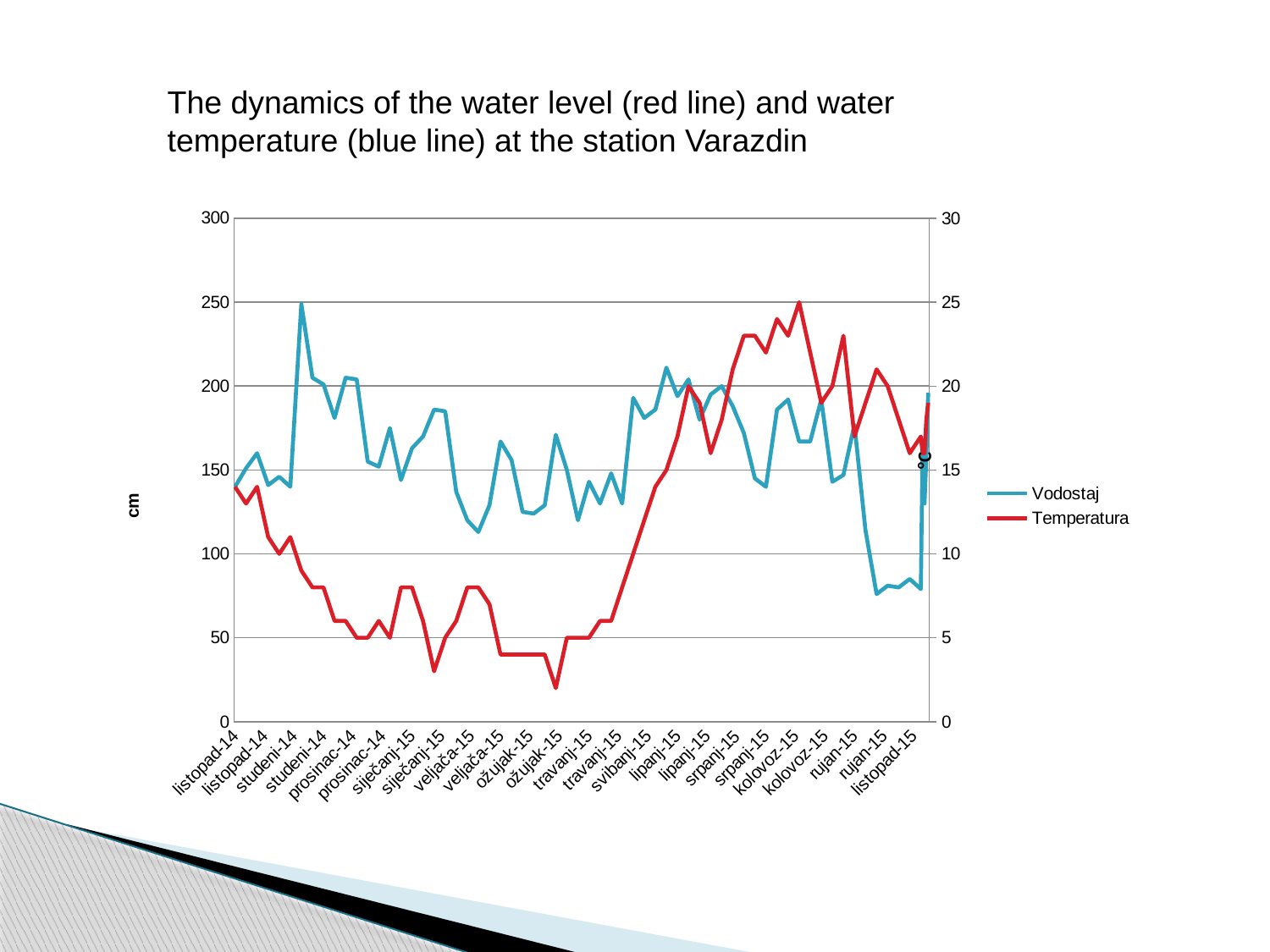

The dynamics of the water level (red line) and water temperature (blue line) at the station Varazdin

### Chart

| Category | Vodostaj | Temperatura |
|---|---|---|
| 41916 | 140.0 | 14.0 |
| 41922 | 151.0 | 13.0 |
| 41928 | 160.0 | 14.0 |
| 41934 | 141.0 | 11.0 |
| 41940 | 146.0 | 10.0 |
| 41946 | 140.0 | 11.0 |
| 41952 | 249.0 | 9.0 |
| 41958 | 205.0 | 8.0 |
| 41964 | 201.0 | 8.0 |
| 41970 | 181.0 | 6.0 |
| 41976 | 205.0 | 6.0 |
| 41982 | 204.0 | 5.0 |
| 41988 | 155.0 | 5.0 |
| 41994 | 152.0 | 6.0 |
| 42000 | 175.0 | 5.0 |
| 42006 | 144.0 | 8.0 |
| 42012 | 163.0 | 8.0 |
| 42018 | 170.0 | 6.0 |
| 42024 | 186.0 | 3.0 |
| 42030 | 185.0 | 5.0 |
| 42036 | 137.0 | 6.0 |
| 42042 | 120.0 | 8.0 |
| 42048 | 113.0 | 8.0 |
| 42054 | 129.0 | 7.0 |
| 42060 | 167.0 | 4.0 |
| 42066 | 156.0 | 4.0 |
| 42072 | 125.0 | 4.0 |
| 42078 | 124.0 | 4.0 |
| 42084 | 129.0 | 4.0 |
| 42090 | 171.0 | 2.0 |
| 42096 | 150.0 | 5.0 |
| 42102 | 120.0 | 5.0 |
| 42108 | 143.0 | 5.0 |
| 42114 | 130.0 | 6.0 |
| 42120 | 148.0 | 6.0 |
| 42126 | 130.0 | 8.0 |
| 42132 | 193.0 | 10.0 |
| 42138 | 181.0 | 12.0 |
| 42144 | 186.0 | 14.0 |
| 42150 | 211.0 | 15.0 |
| 42156 | 194.0 | 17.0 |
| 42162 | 204.0 | 20.0 |
| 42168 | 180.0 | 19.0 |
| 42174 | 195.0 | 16.0 |
| 42180 | 200.0 | 18.0 |
| 42186 | 188.0 | 21.0 |
| 42192 | 172.0 | 23.0 |
| 42198 | 145.0 | 23.0 |
| 42204 | 140.0 | 22.0 |
| 42210 | 186.0 | 24.0 |
| 42216 | 192.0 | 23.0 |
| 42222 | 167.0 | 25.0 |
| 42228 | 167.0 | 22.0 |
| 42234 | 192.0 | 19.0 |
| 42240 | 143.0 | 20.0 |
| 42246 | 147.0 | 23.0 |
| 42252 | 177.0 | 17.0 |
| 42258 | 114.0 | 19.0 |
| 42264 | 76.0 | 21.0 |
| 42270 | 81.0 | 20.0 |
| 42276 | 80.0 | 18.0 |
| 42282 | 85.0 | 16.0 |
| 42288 | 79.0 | 17.0 |
| 42289 | 166.0 | 16.0 |
| 42290 | 130.0 | 16.0 |
| 42291 | 158.0 | 18.0 |
| 42292 | 196.0 | 19.0 |